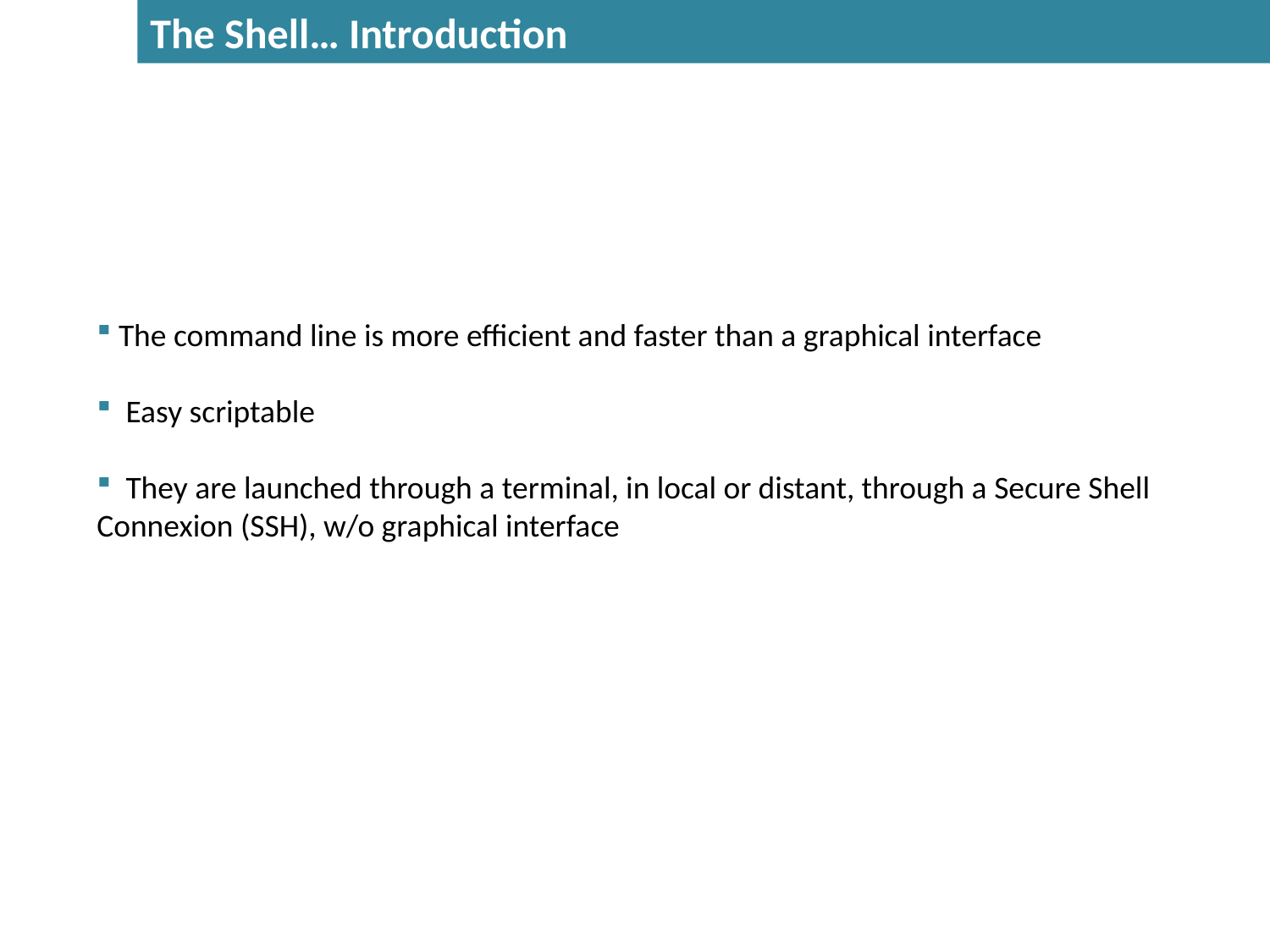

The Shell… Introduction

 The command line is more efficient and faster than a graphical interface

  Easy scriptable

  They are launched through a terminal, in local or distant, through a Secure Shell Connexion (SSH), w/o graphical interface